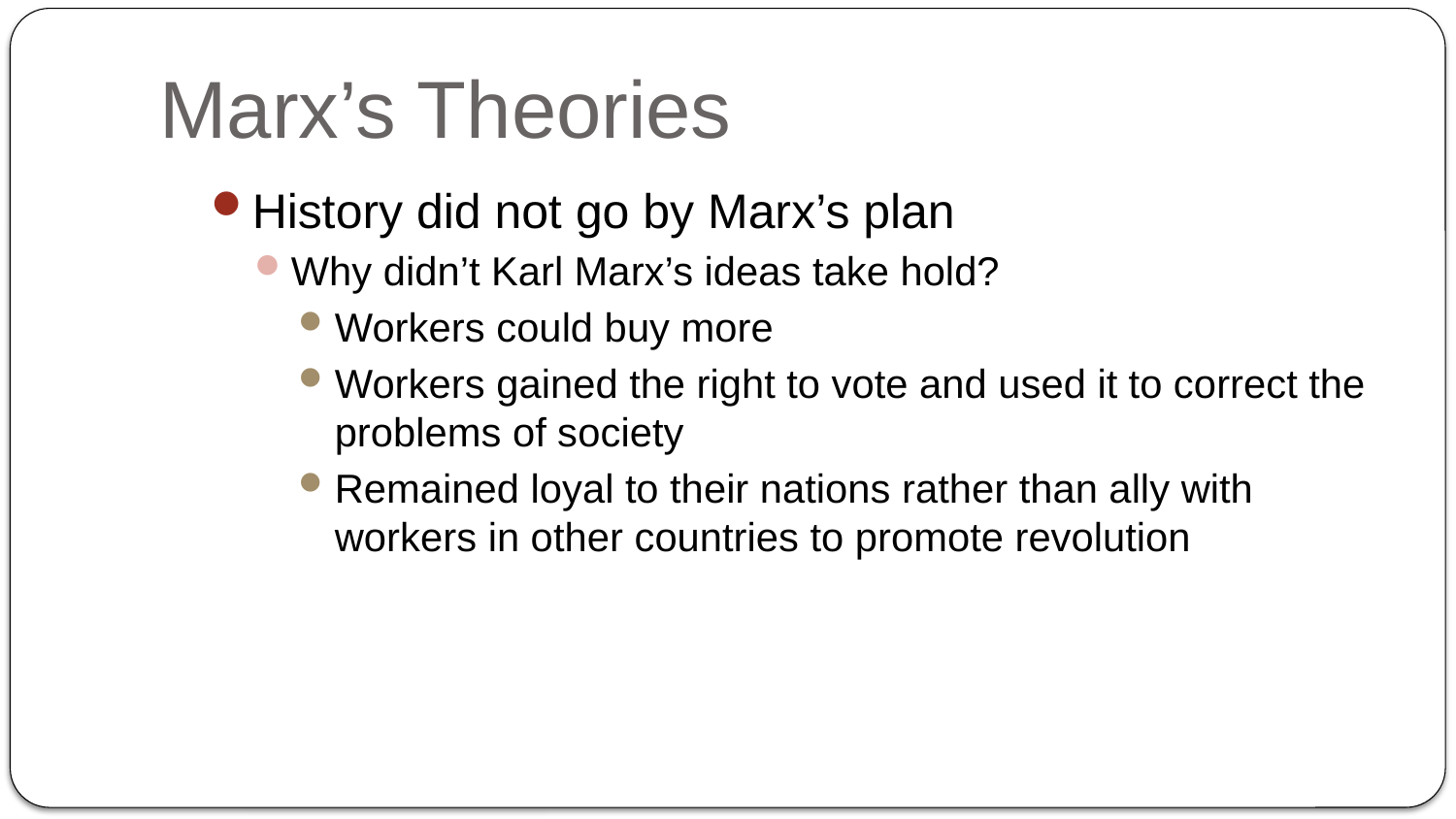

# Marx’s Theories
History did not go by Marx’s plan
Why didn’t Karl Marx’s ideas take hold?
Workers could buy more
Workers gained the right to vote and used it to correct the problems of society
Remained loyal to their nations rather than ally with workers in other countries to promote revolution